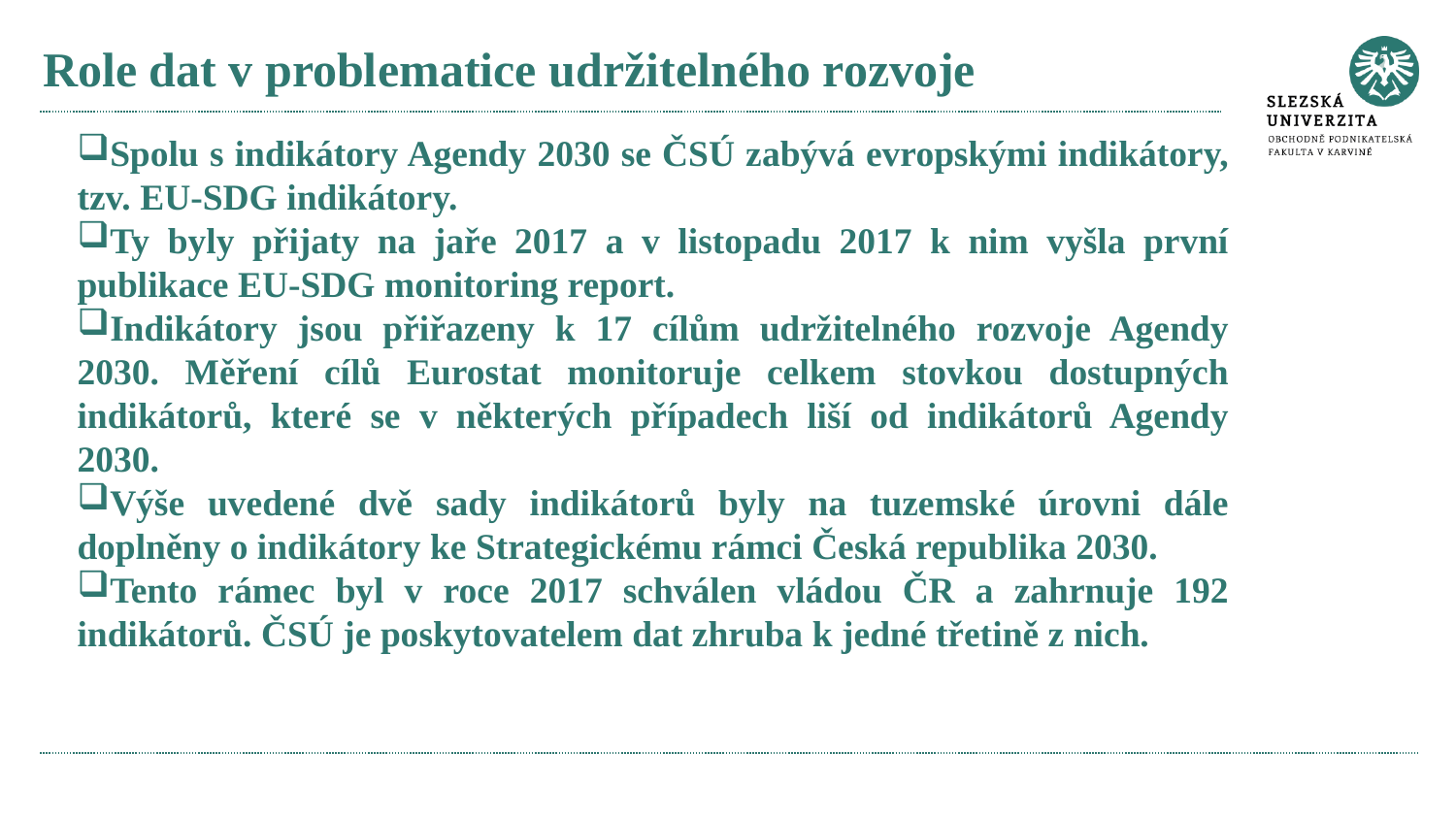

# Role dat v problematice udržitelného rozvoje
Spolu s indikátory Agendy 2030 se ČSÚ zabývá evropskými indikátory, tzv. EU-SDG indikátory.
Ty byly přijaty na jaře 2017 a v listopadu 2017 k nim vyšla první publikace EU-SDG monitoring report.
Indikátory jsou přiřazeny k 17 cílům udržitelného rozvoje Agendy 2030. Měření cílů Eurostat monitoruje celkem stovkou dostupných indikátorů, které se v některých případech liší od indikátorů Agendy 2030.
Výše uvedené dvě sady indikátorů byly na tuzemské úrovni dále doplněny o indikátory ke Strategickému rámci Česká republika 2030.
Tento rámec byl v roce 2017 schválen vládou ČR a zahrnuje 192 indikátorů. ČSÚ je poskytovatelem dat zhruba k jedné třetině z nich.